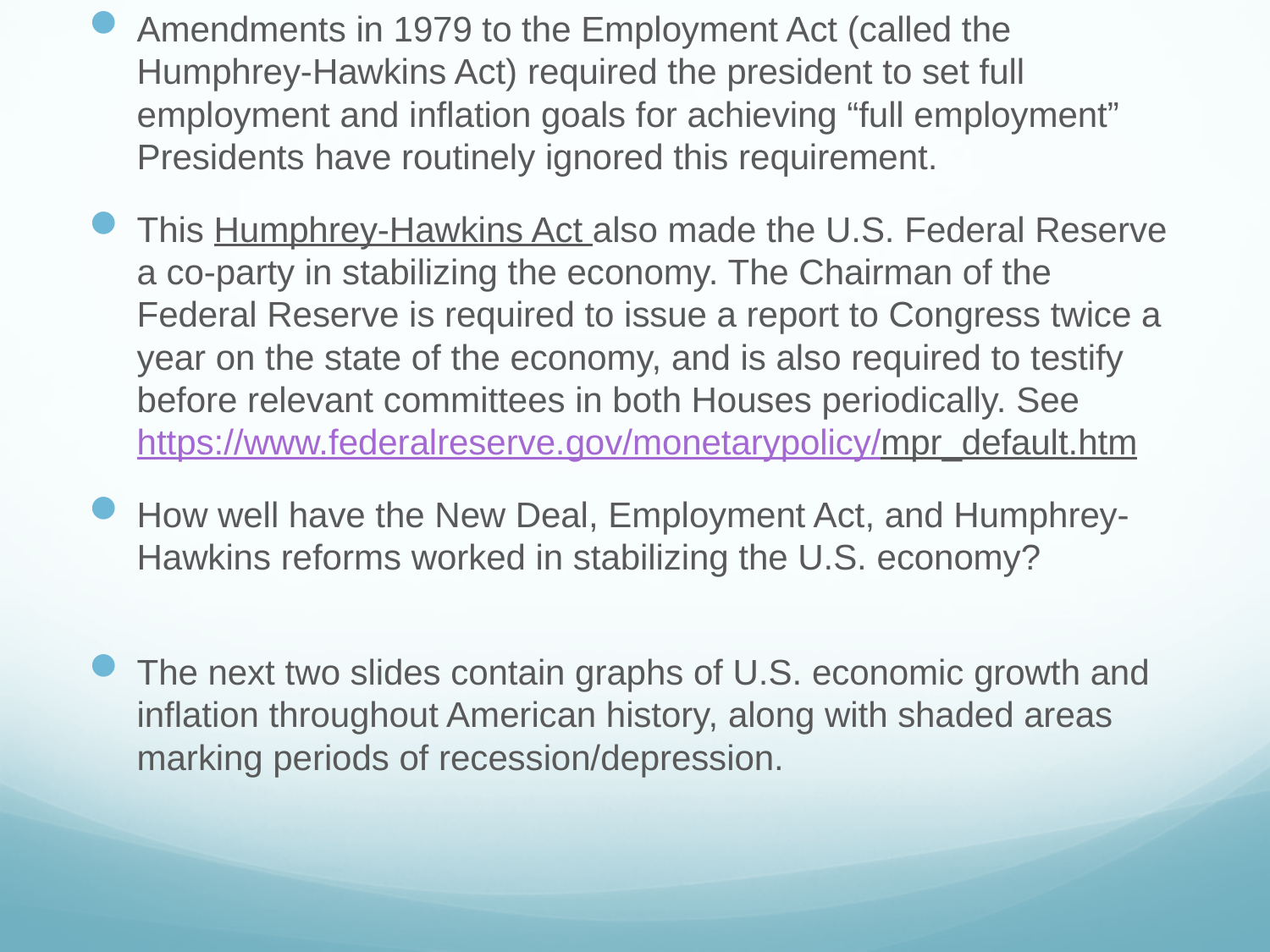

Amendments in 1979 to the Employment Act (called the Humphrey-Hawkins Act) required the president to set full employment and inflation goals for achieving “full employment” Presidents have routinely ignored this requirement.
This Humphrey-Hawkins Act also made the U.S. Federal Reserve a co-party in stabilizing the economy. The Chairman of the Federal Reserve is required to issue a report to Congress twice a year on the state of the economy, and is also required to testify before relevant committees in both Houses periodically. See https://www.federalreserve.gov/monetarypolicy/mpr_default.htm
How well have the New Deal, Employment Act, and Humphrey-Hawkins reforms worked in stabilizing the U.S. economy?
The next two slides contain graphs of U.S. economic growth and inflation throughout American history, along with shaded areas marking periods of recession/depression.